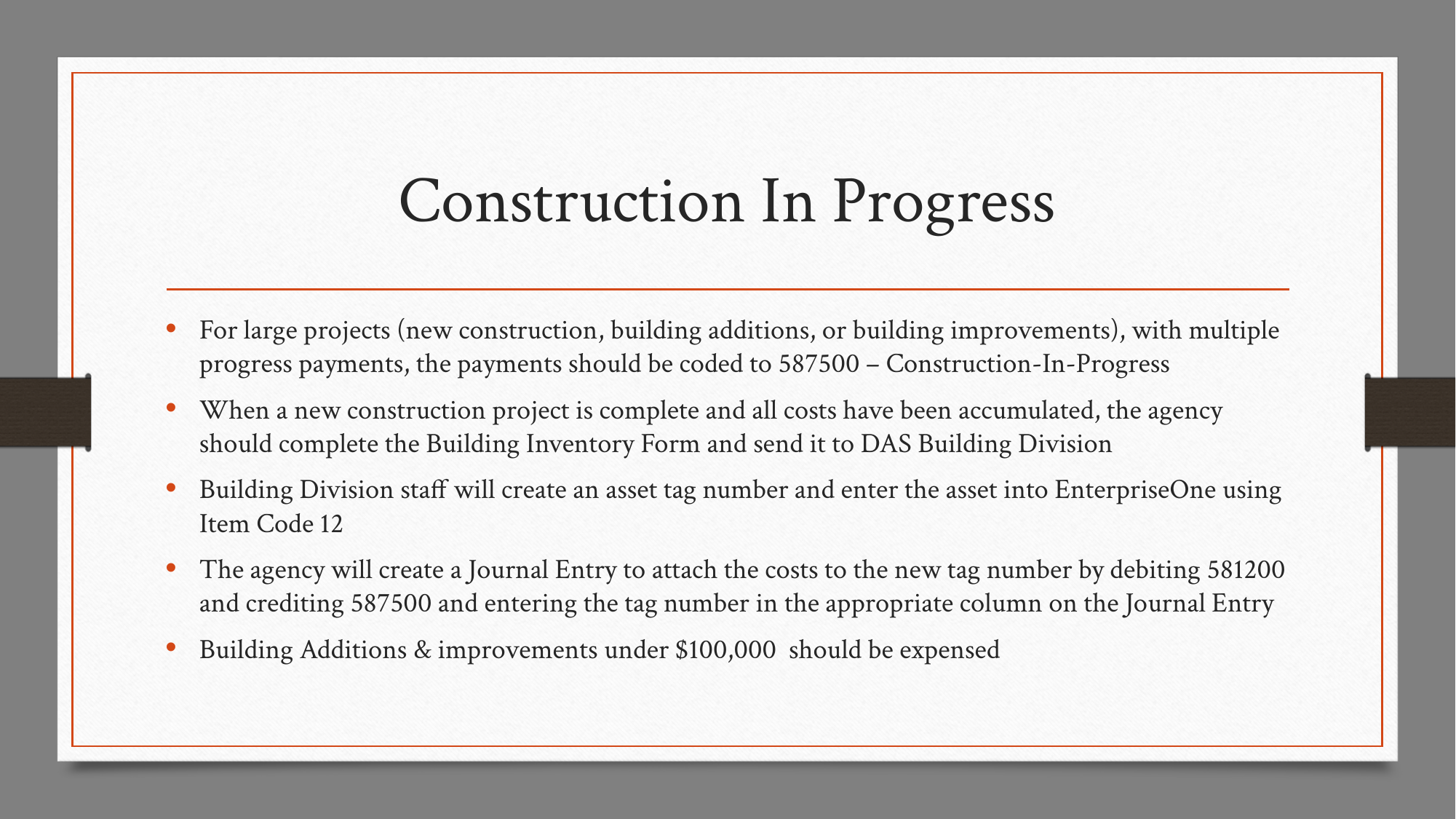

# Construction In Progress
For large projects (new construction, building additions, or building improvements), with multiple progress payments, the payments should be coded to 587500 – Construction-In-Progress
When a new construction project is complete and all costs have been accumulated, the agency should complete the Building Inventory Form and send it to DAS Building Division
Building Division staff will create an asset tag number and enter the asset into EnterpriseOne using Item Code 12
The agency will create a Journal Entry to attach the costs to the new tag number by debiting 581200 and crediting 587500 and entering the tag number in the appropriate column on the Journal Entry
Building Additions & improvements under $100,000  should be expensed